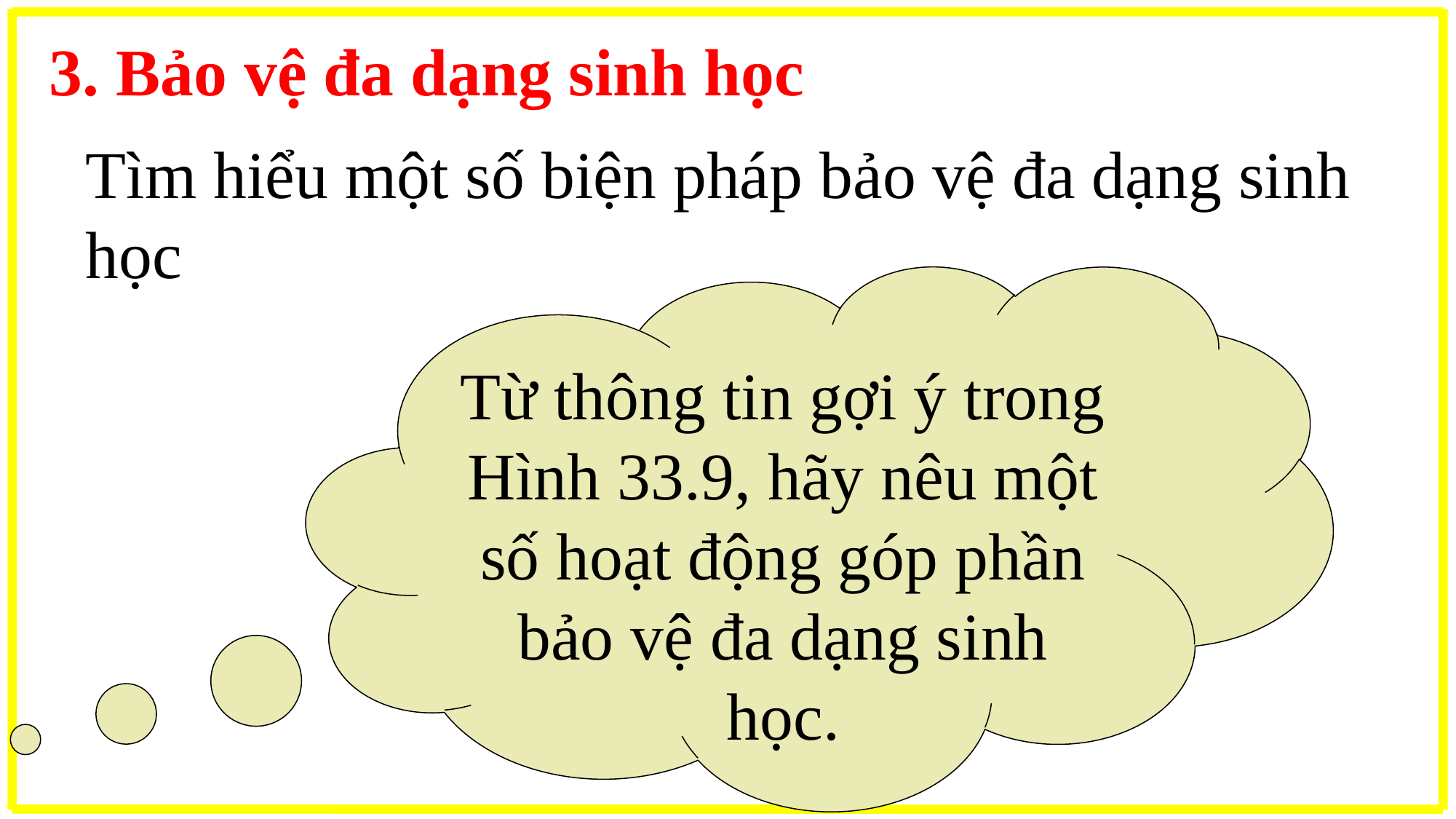

3. Bảo vệ đa dạng sinh học

Tìm hiểu một số biện pháp bảo vệ đa dạng sinh học
Từ thông tin gợi ý trong Hình 33.9, hãy nêu một số hoạt động góp phần bảo vệ đa dạng sinh học.